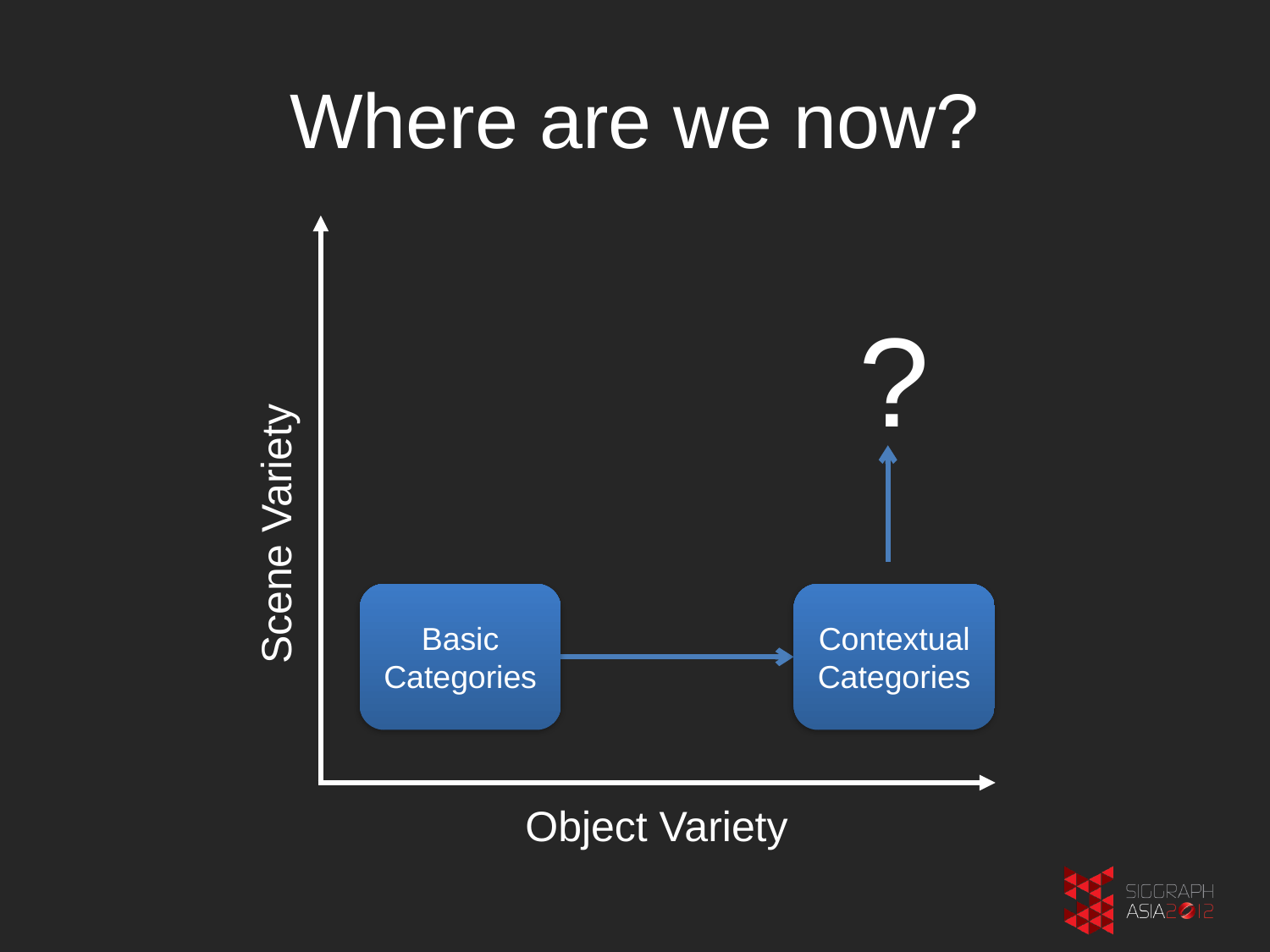

# Where are we now?
Scene Variety
Object Variety
?
Basic Categories
Contextual Categories